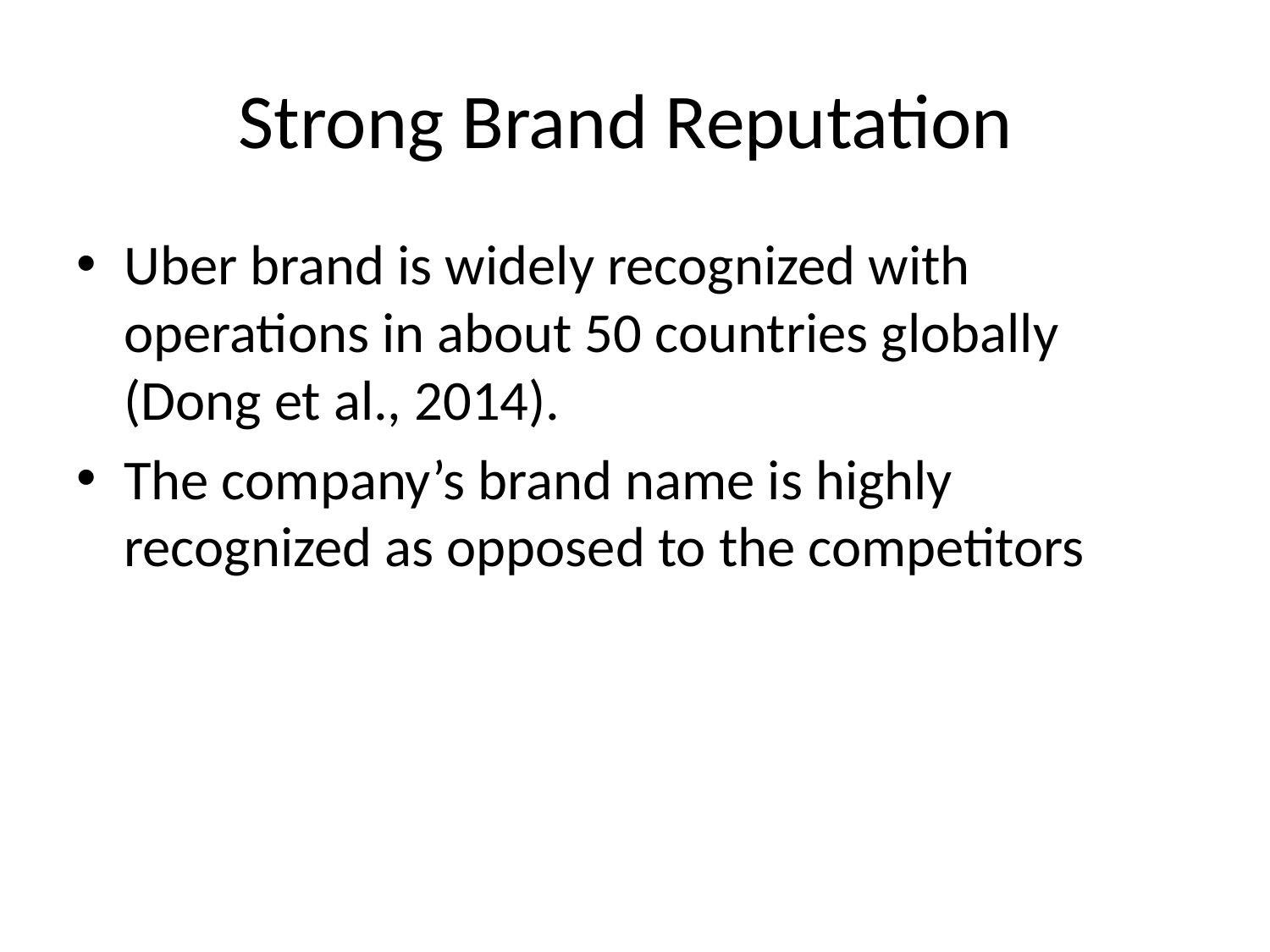

# Strong Brand Reputation
Uber brand is widely recognized with operations in about 50 countries globally (Dong et al., 2014).
The company’s brand name is highly recognized as opposed to the competitors